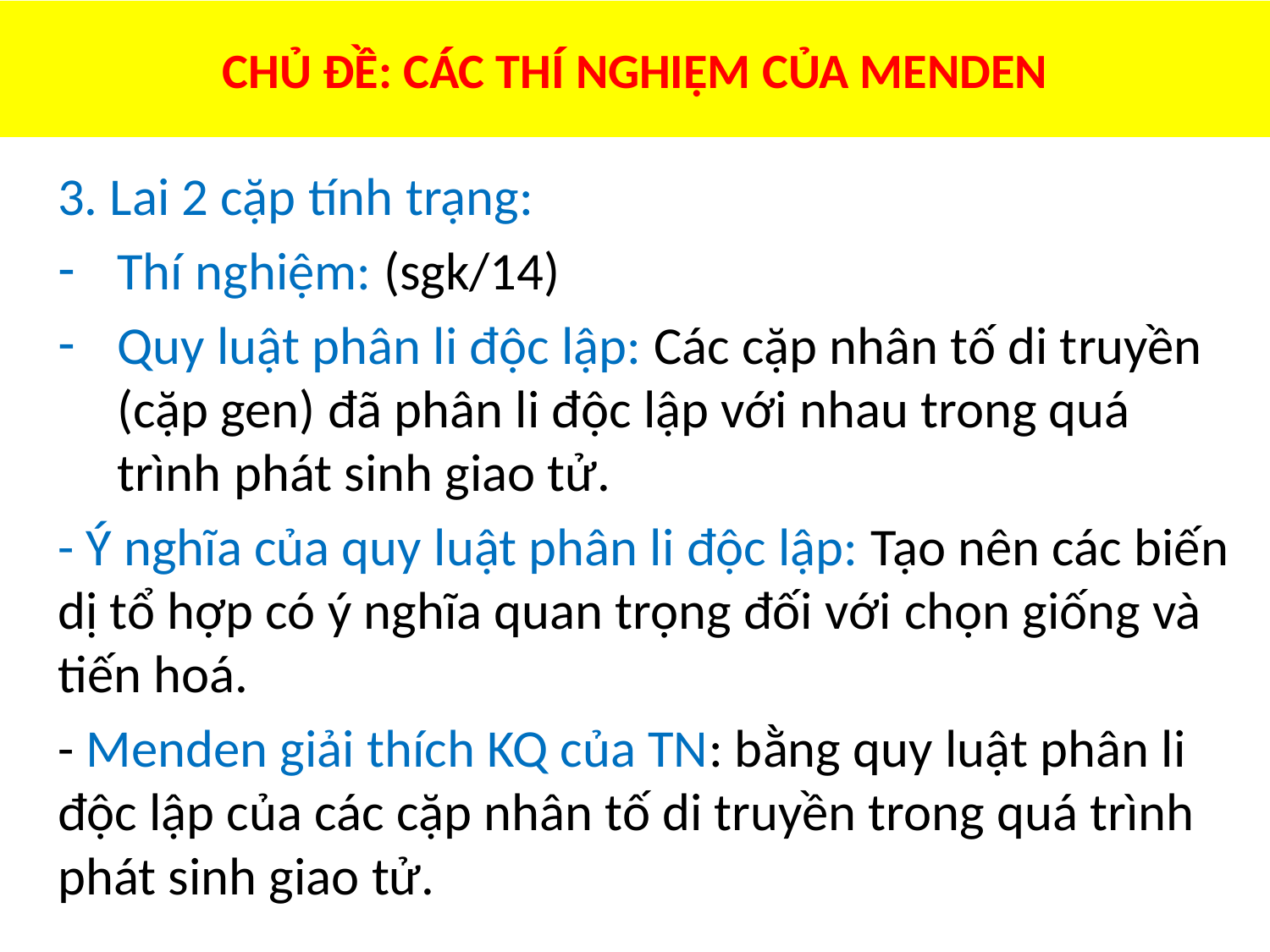

# CHỦ ĐỀ: CÁC THÍ NGHIỆM CỦA MENDEN
3. Lai 2 cặp tính trạng:
Thí nghiệm: (sgk/14)
Quy luật phân li độc lập: Các cặp nhân tố di truyền (cặp gen) đã phân li độc lập với nhau trong quá trình phát sinh giao tử.
- Ý nghĩa của quy luật phân li độc lập: Tạo nên các biến dị tổ hợp có ý nghĩa quan trọng đối với chọn giống và tiến hoá.
- Menden giải thích KQ của TN: bằng quy luật phân li độc lập của các cặp nhân tố di truyền trong quá trình phát sinh giao tử.